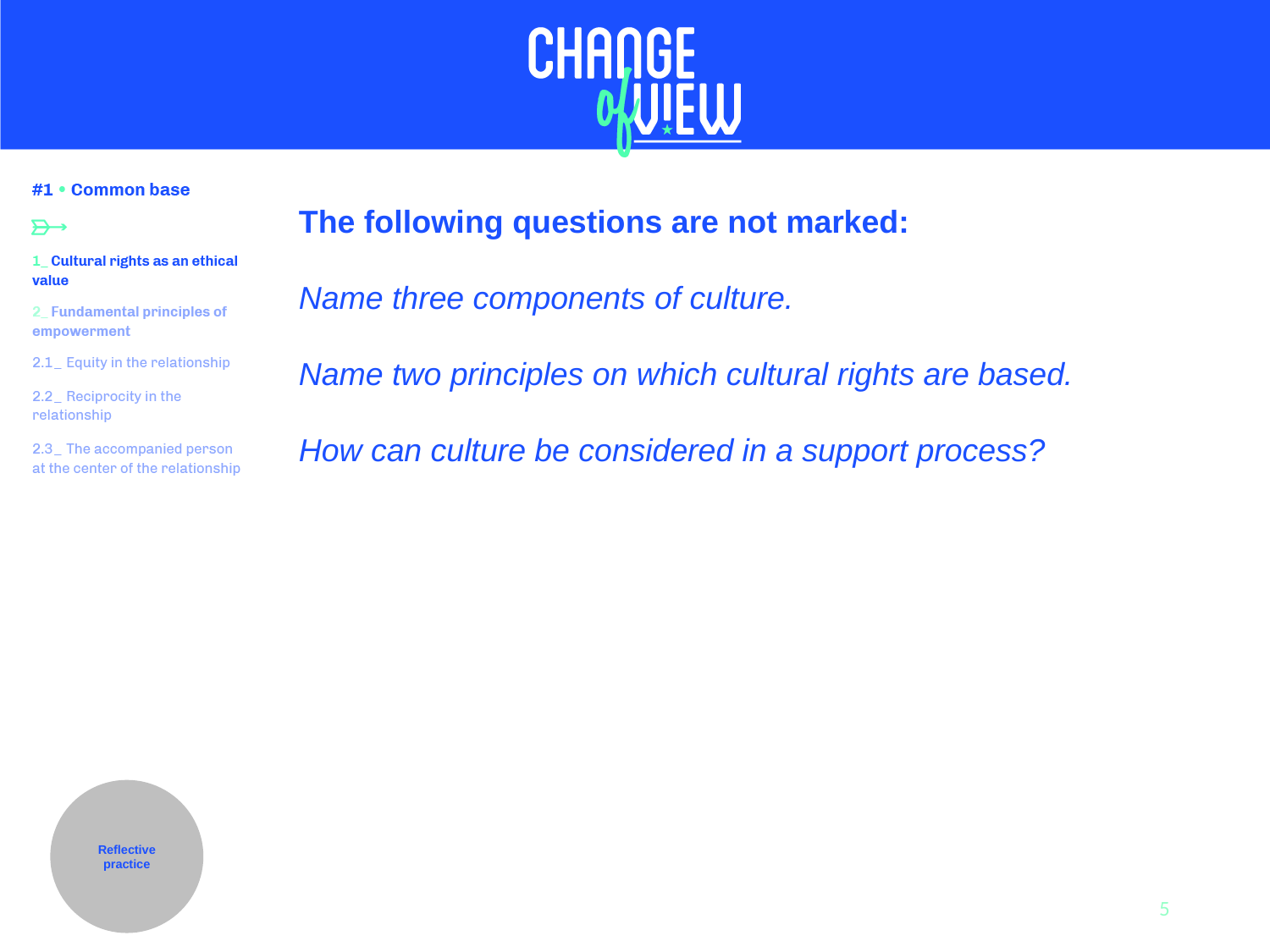

The following questions are not marked:

Name three components of culture.

Name two principles on which cultural rights are based.

How can culture be considered in a support process?
Reflective practice
5